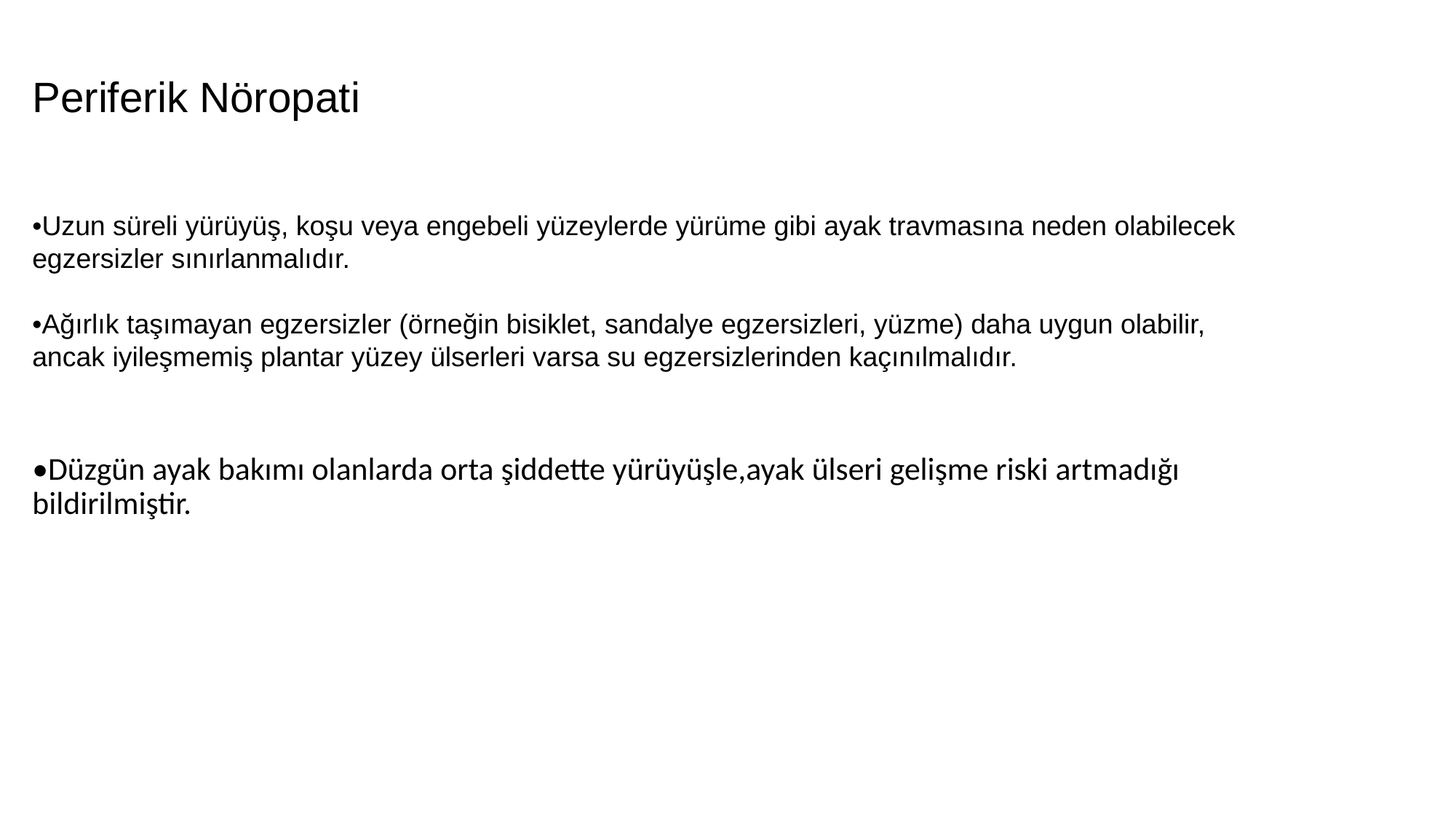

Periferik Nöropati

•Uzun süreli yürüyüş, koşu veya engebeli yüzeylerde yürüme gibi ayak travmasına neden olabilecek egzersizler sınırlanmalıdır.

•Ağırlık taşımayan egzersizler (örneğin bisiklet, sandalye egzersizleri, yüzme) daha uygun olabilir, ancak iyileşmemiş plantar yüzey ülserleri varsa su egzersizlerinden kaçınılmalıdır.

•Düzgün ayak bakımı olanlarda orta şiddette yürüyüşle,ayak ülseri gelişme riski artmadığı bildirilmiştir.